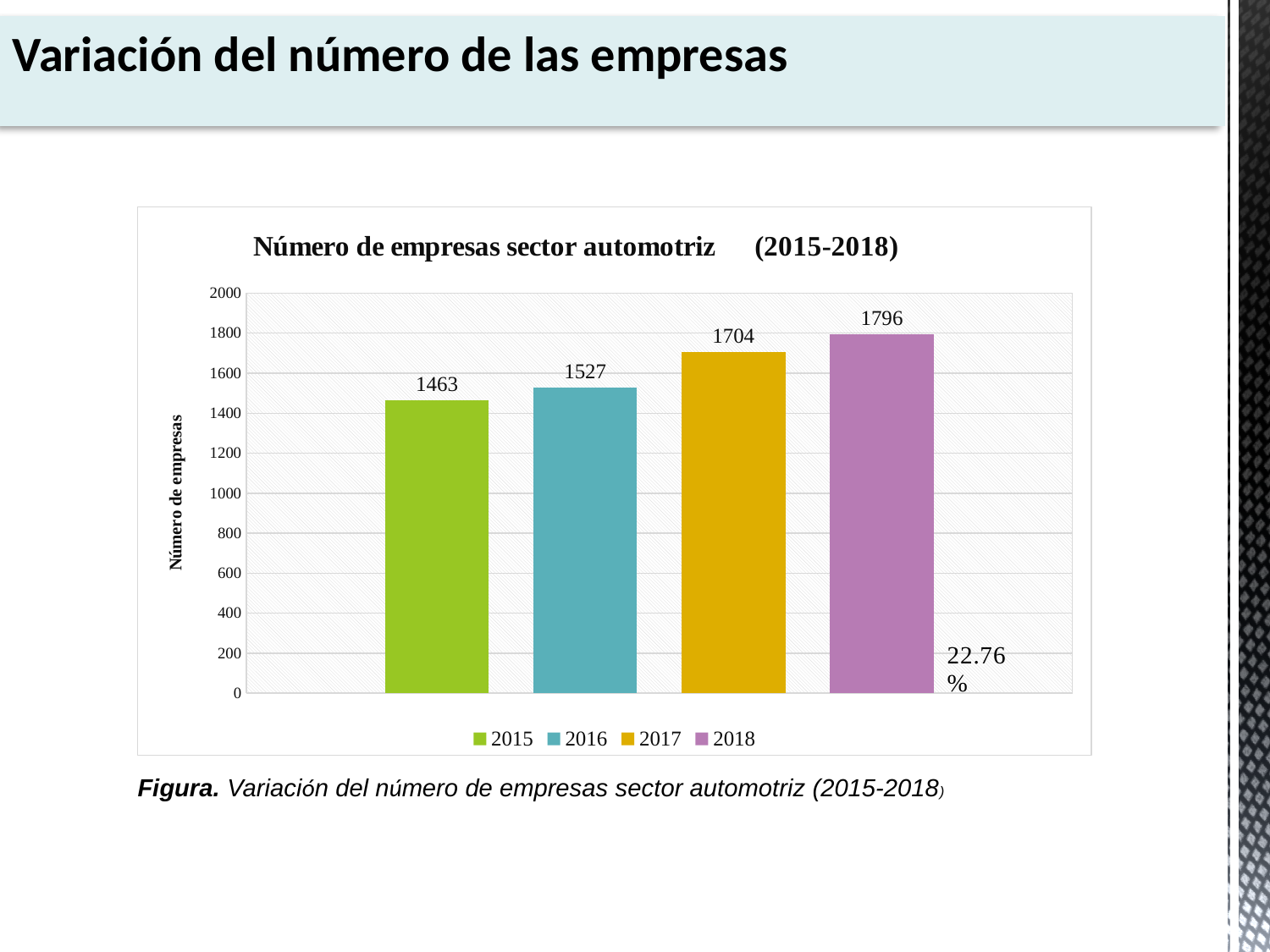

Variación del número de las empresas

### Chart: Número de empresas sector automotriz      (2015-2018)

| Category | 2015 | 2016 | 2017 | 2018 |
|---|---|---|---|---|
| EMPRESAS | 1463.0 | 1527.0 | 1704.0 | 1796.0 |
Figura. Variación del número de empresas sector automotriz (2015-2018)